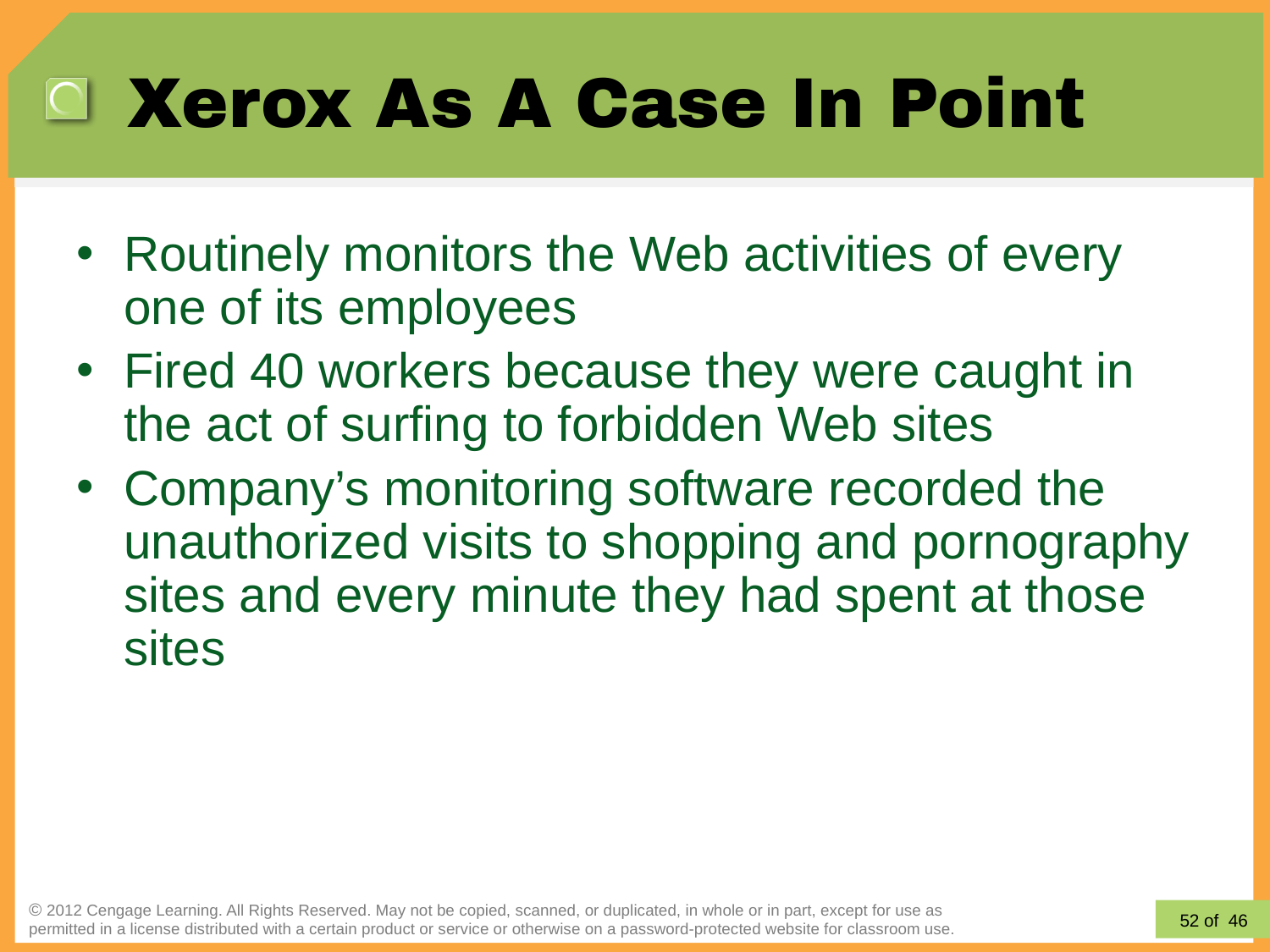

# Xerox As A Case In Point
Routinely monitors the Web activities of every one of its employees
Fired 40 workers because they were caught in the act of surfing to forbidden Web sites
Company’s monitoring software recorded the unauthorized visits to shopping and pornography sites and every minute they had spent at those sites